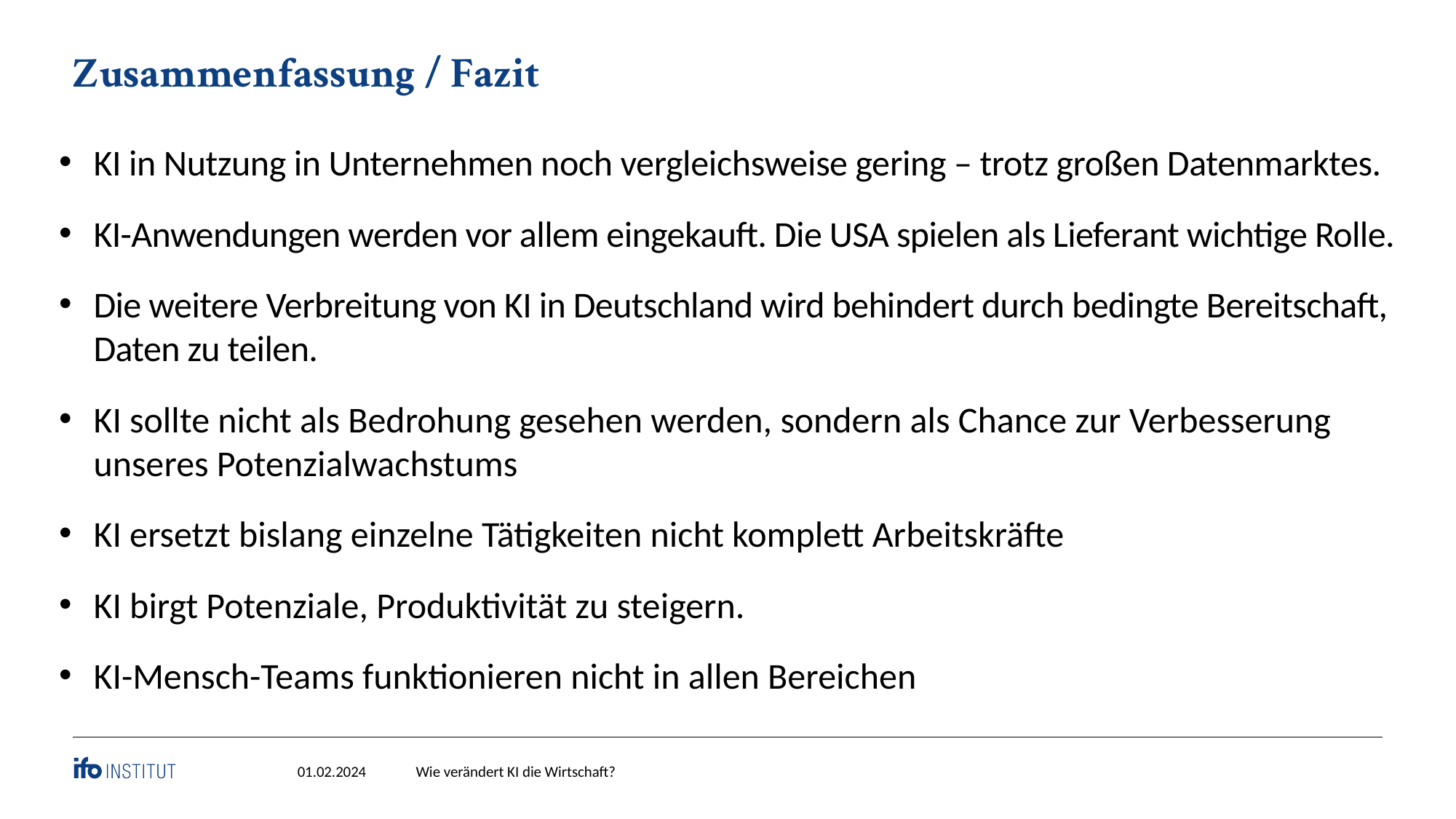

# Zusammenfassung / Fazit
KI in Nutzung in Unternehmen noch vergleichsweise gering – trotz großen Datenmarktes.
KI-Anwendungen werden vor allem eingekauft. Die USA spielen als Lieferant wichtige Rolle.
Die weitere Verbreitung von KI in Deutschland wird behindert durch bedingte Bereitschaft, Daten zu teilen.
KI sollte nicht als Bedrohung gesehen werden, sondern als Chance zur Verbesserung unseres Potenzialwachstums
KI ersetzt bislang einzelne Tätigkeiten nicht komplett Arbeitskräfte
KI birgt Potenziale, Produktivität zu steigern.
KI-Mensch-Teams funktionieren nicht in allen Bereichen

01.02.2024
Wie verändert KI die Wirtschaft?